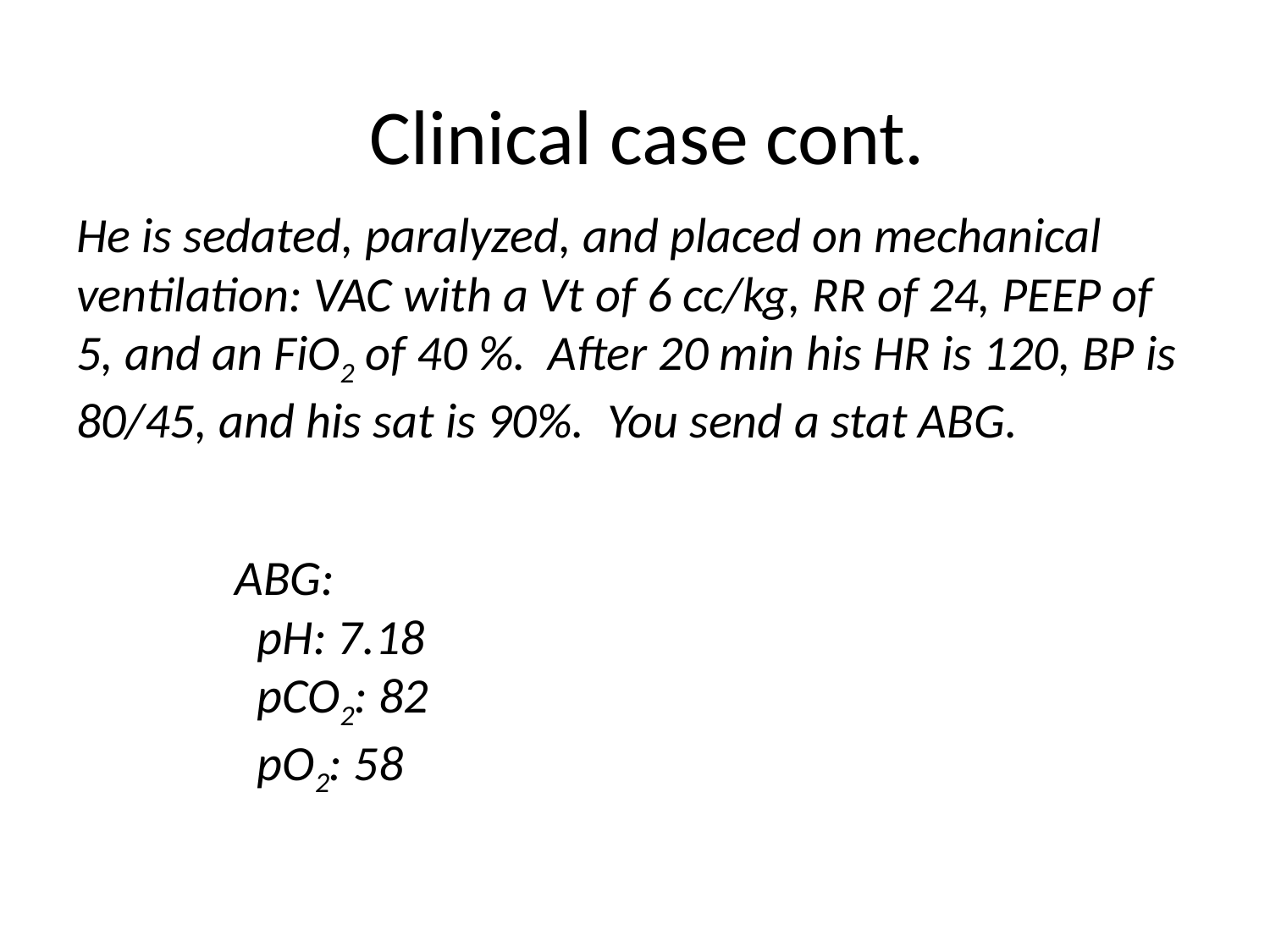

# Clinical case cont.
He is sedated, paralyzed, and placed on mechanical ventilation: VAC with a Vt of 6 cc/kg, RR of 24, PEEP of 5, and an FiO2 of 40 %.  After 20 min his HR is 120, BP is 80/45, and his sat is 90%.  You send a stat ABG.
ABG:
  pH: 7.18
  pCO2: 82
  pO2: 58